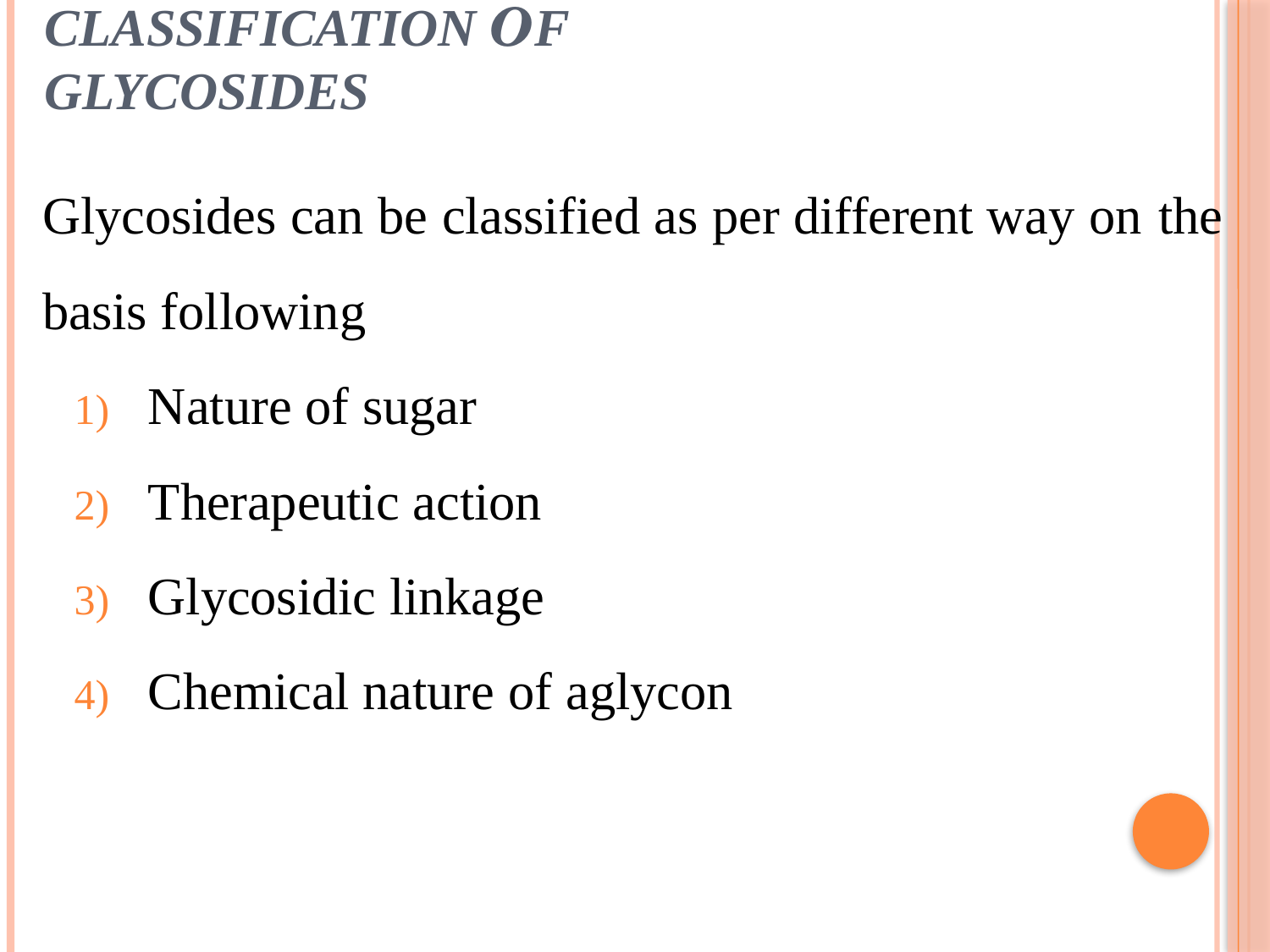

# Classification of Glycosides
Glycosides can be classified as per different way on the basis following
Nature of sugar
Therapeutic action
Glycosidic linkage
Chemical nature of aglycon